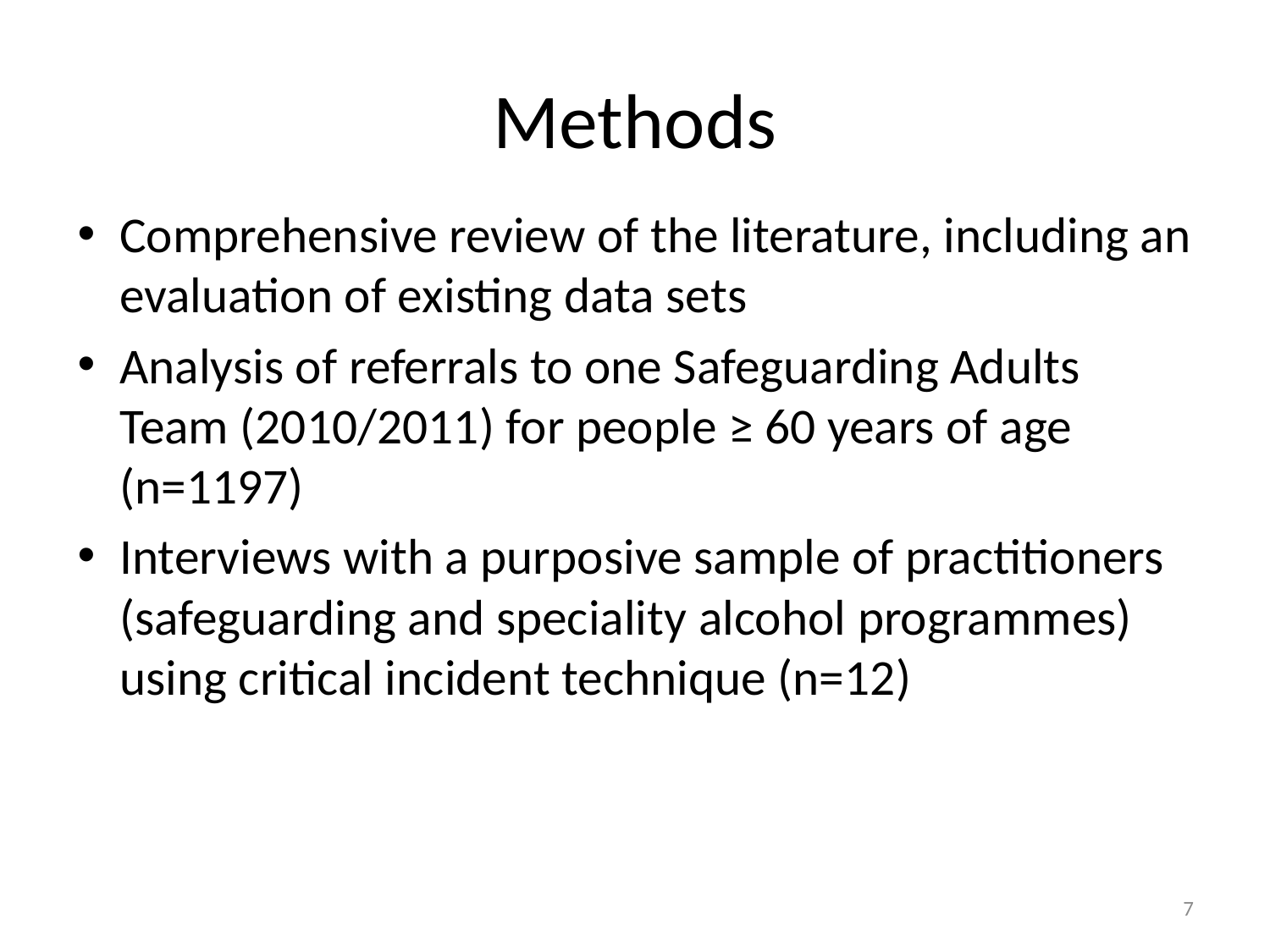

# Methods
Comprehensive review of the literature, including an evaluation of existing data sets
Analysis of referrals to one Safeguarding Adults Team (2010/2011) for people ≥ 60 years of age (n=1197)
Interviews with a purposive sample of practitioners (safeguarding and speciality alcohol programmes) using critical incident technique (n=12)

7